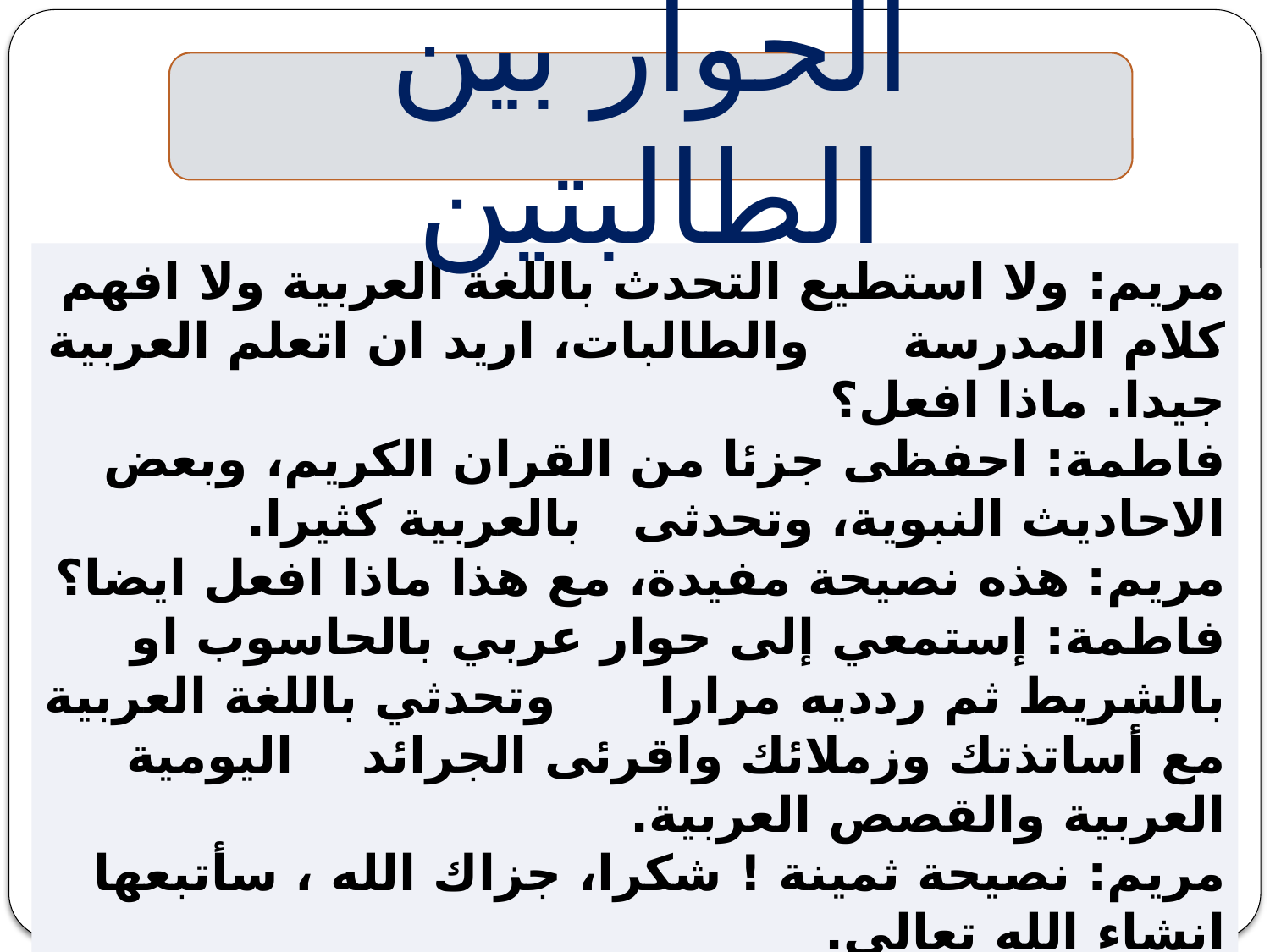

الحوار بين الطالبتين
مريم	: ولا استطيع التحدث باللغة العربية ولا افهم كلام المدرسة 	 	  والطالبات، اريد ان اتعلم العربية جيدا. ماذا افعل؟
فاطمة	: احفظى جزئا من القران الكريم، وبعض الاحاديث النبوية، وتحدثى 	  بالعربية كثيرا.
مريم	: هذه نصيحة مفيدة، مع هذا ماذا افعل ايضا؟
فاطمة	: إستمعي إلى حوار عربي بالحاسوب او بالشريط ثم ردديه مرارا 	  	  وتحدثي باللغة العربية مع أساتذتك وزملائك واقرئى الجرائد 	 	  اليومية العربية والقصص العربية.
مريم	: نصيحة ثمينة ! شكرا، جزاك الله ، سأتبعها انشاء الله تعالى.
فاطمة	: إذن ستعلمي العربية جيدا.